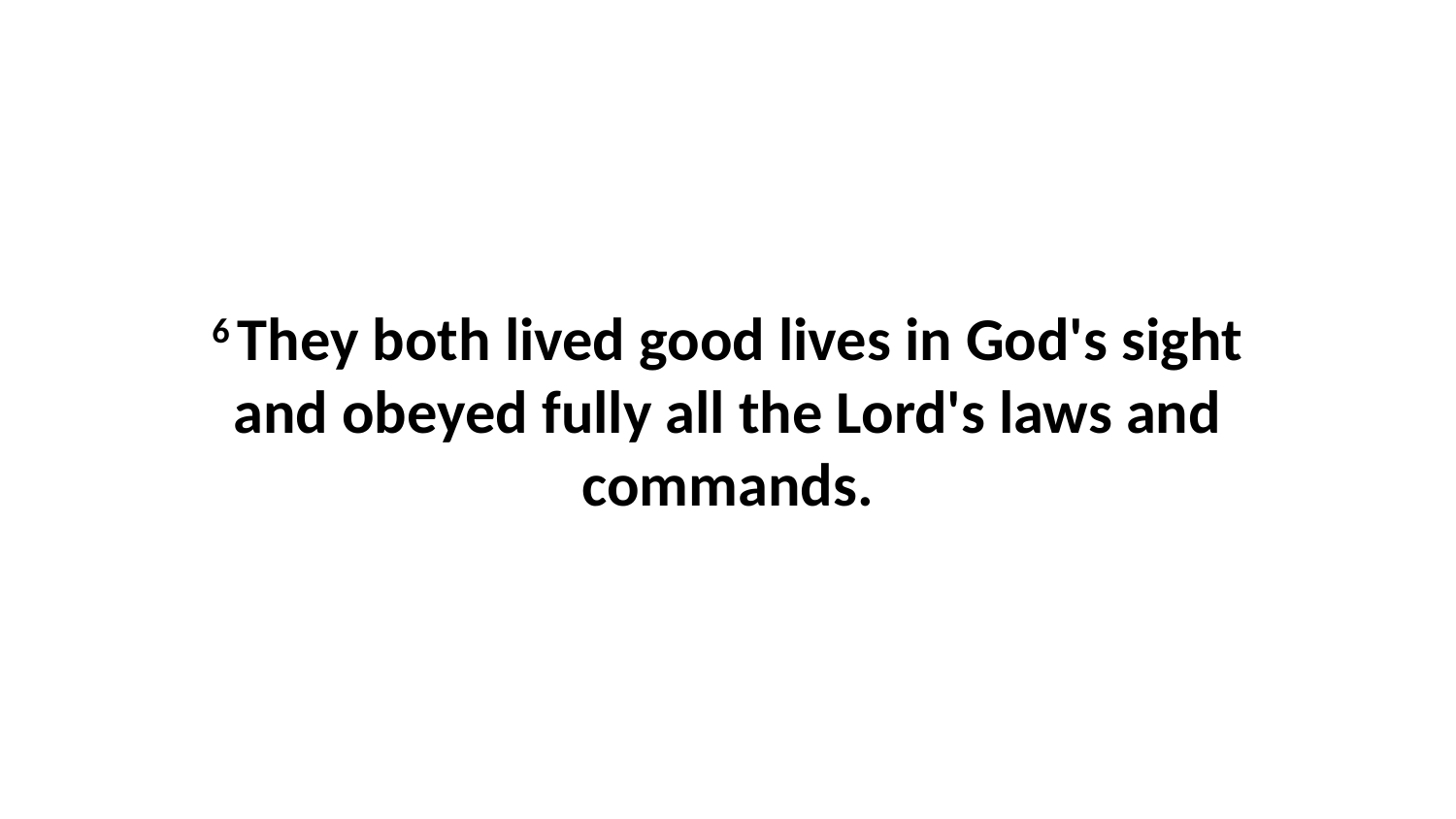

6 They both lived good lives in God's sight and obeyed fully all the Lord's laws and commands.